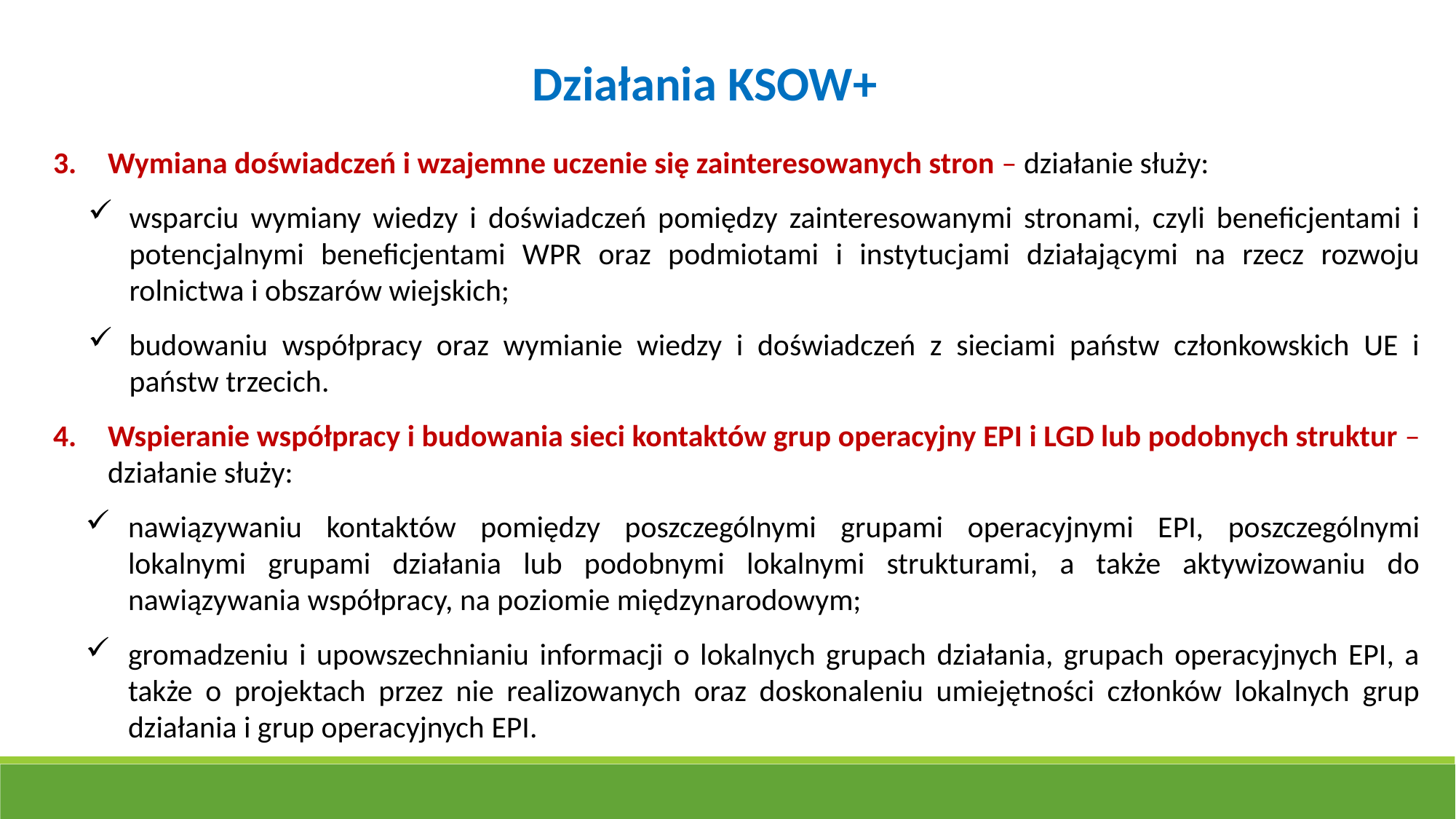

Działania KSOW+
Wymiana doświadczeń i wzajemne uczenie się zainteresowanych stron – działanie służy:
wsparciu wymiany wiedzy i doświadczeń pomiędzy zainteresowanymi stronami, czyli beneficjentami i potencjalnymi beneficjentami WPR oraz podmiotami i instytucjami działającymi na rzecz rozwoju rolnictwa i obszarów wiejskich;
budowaniu współpracy oraz wymianie wiedzy i doświadczeń z sieciami państw członkowskich UE i państw trzecich.
Wspieranie współpracy i budowania sieci kontaktów grup operacyjny EPI i LGD lub podobnych struktur – działanie służy:
nawiązywaniu kontaktów pomiędzy poszczególnymi grupami operacyjnymi EPI, poszczególnymi lokalnymi grupami działania lub podobnymi lokalnymi strukturami, a także aktywizowaniu do nawiązywania współpracy, na poziomie międzynarodowym;
gromadzeniu i upowszechnianiu informacji o lokalnych grupach działania, grupach operacyjnych EPI, a także o projektach przez nie realizowanych oraz doskonaleniu umiejętności członków lokalnych grup działania i grup operacyjnych EPI.